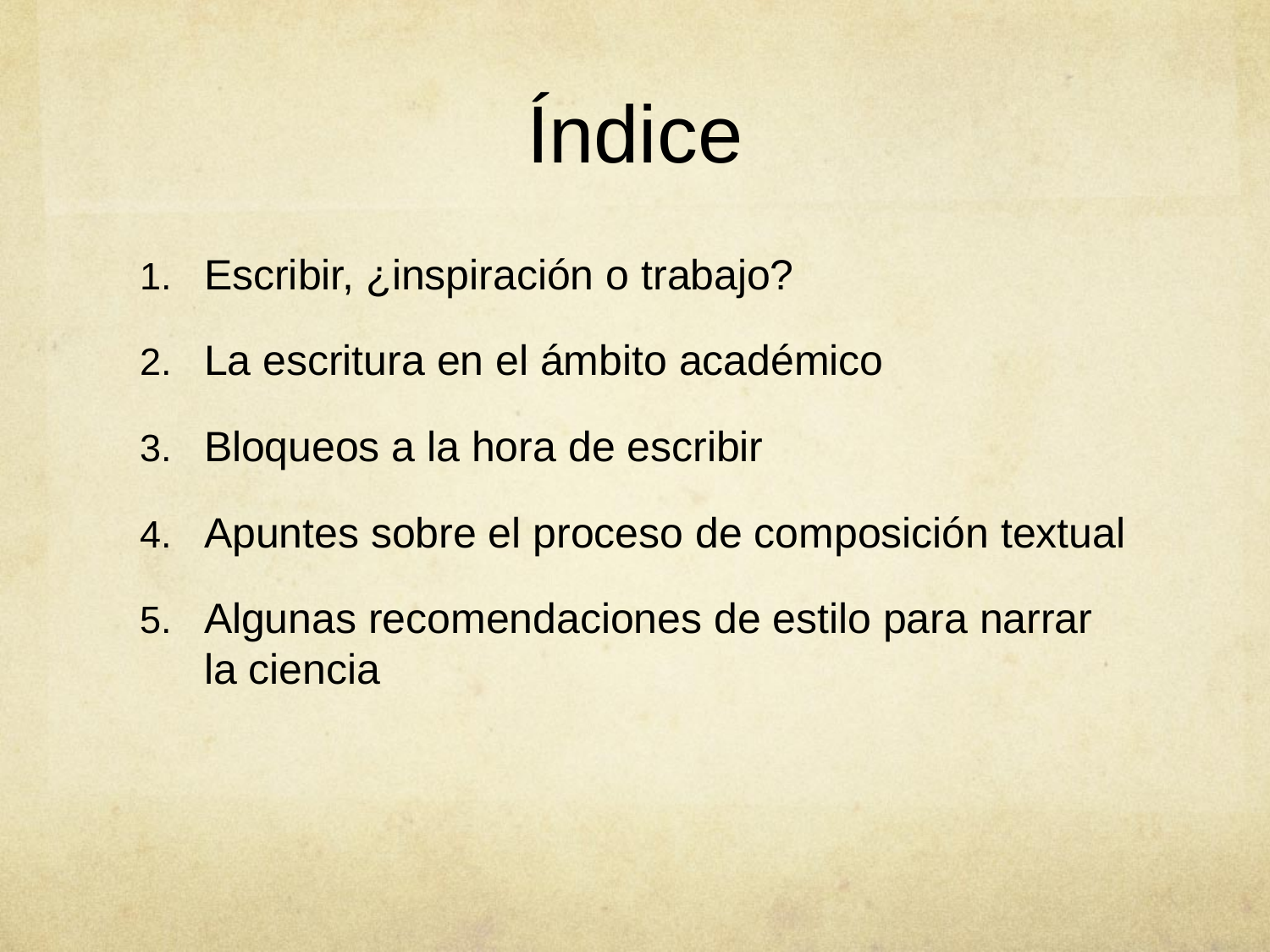

# Índice
Escribir, ¿inspiración o trabajo?
La escritura en el ámbito académico
Bloqueos a la hora de escribir
Apuntes sobre el proceso de composición textual
Algunas recomendaciones de estilo para narrar la ciencia